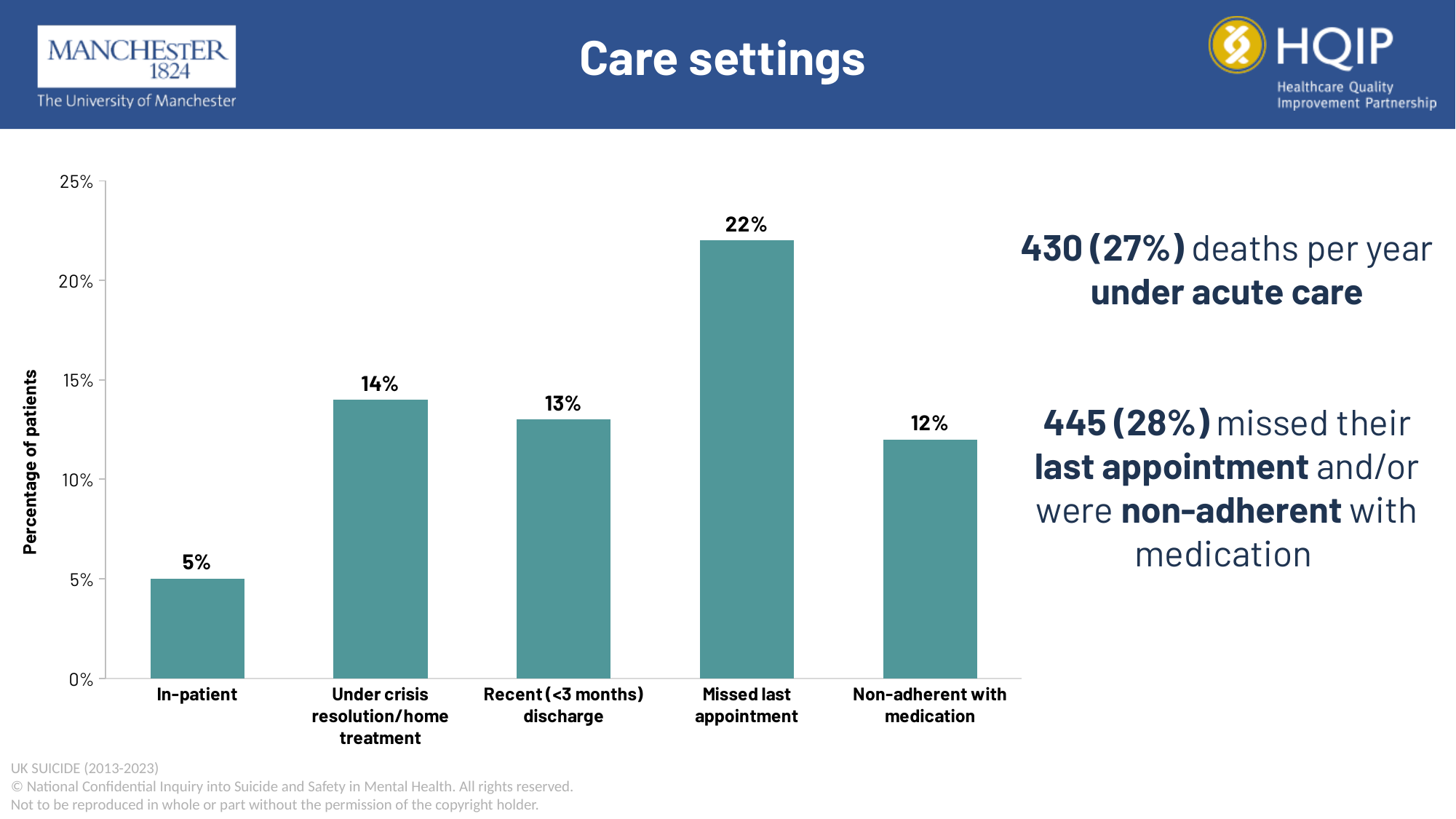

Care settings

### Chart

| Category | Series 1 |
|---|---|
| In-patient | 0.05 |
| Under crisis resolution/home treatment | 0.14 |
| Recent (<3 months) discharge | 0.13 |
| Missed last appointment | 0.22 |
| Non-adherent with medication | 0.12 |
430 (27%) deaths per year under acute care

445 (28%) missed their last appointment and/or were non-adherent with medication

Percentage of patients